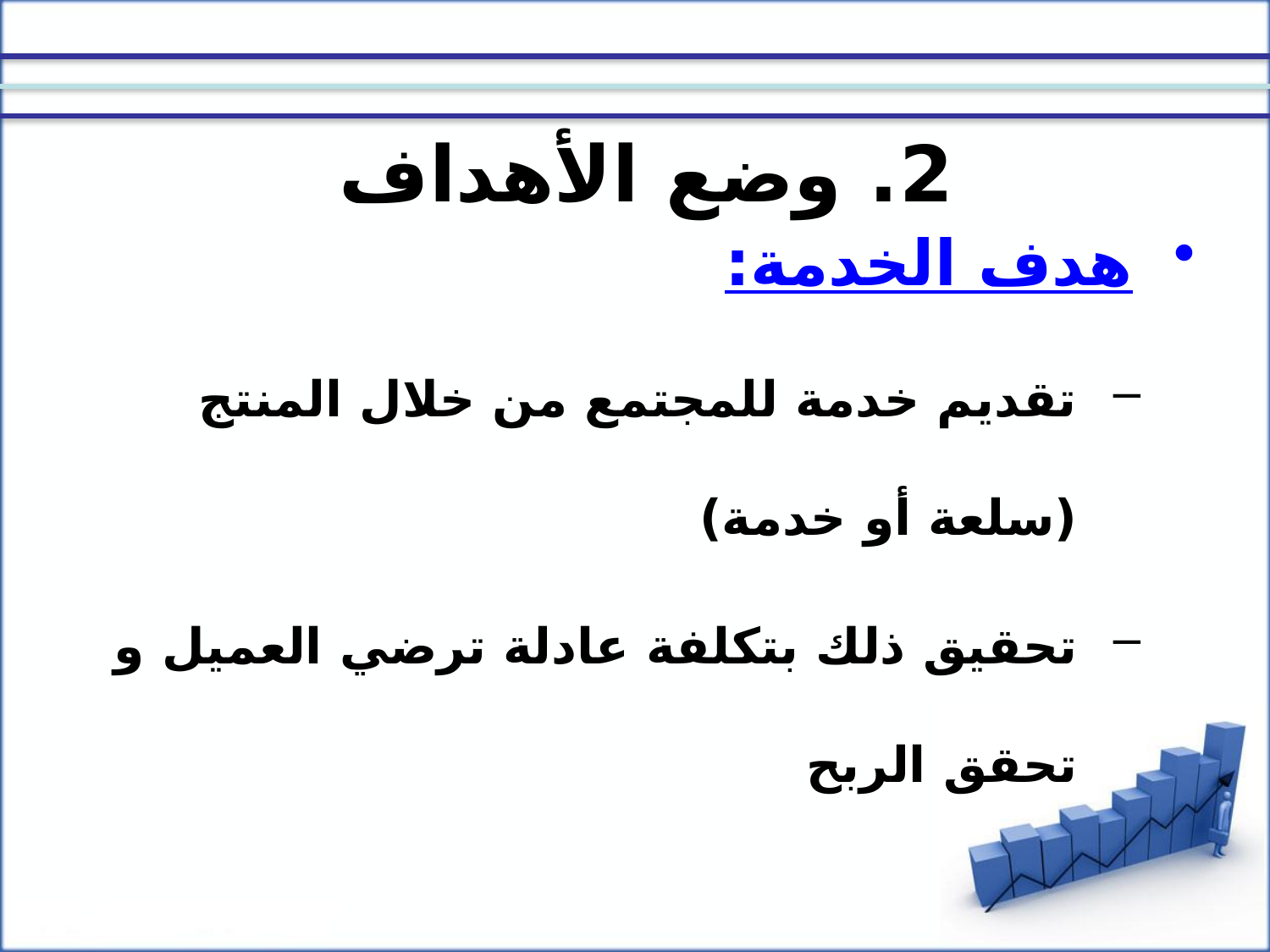

# 2. وضع الأهداف
هدف الخدمة:
تقديم خدمة للمجتمع من خلال المنتج (سلعة أو خدمة)
تحقيق ذلك بتكلفة عادلة ترضي العميل و تحقق الربح